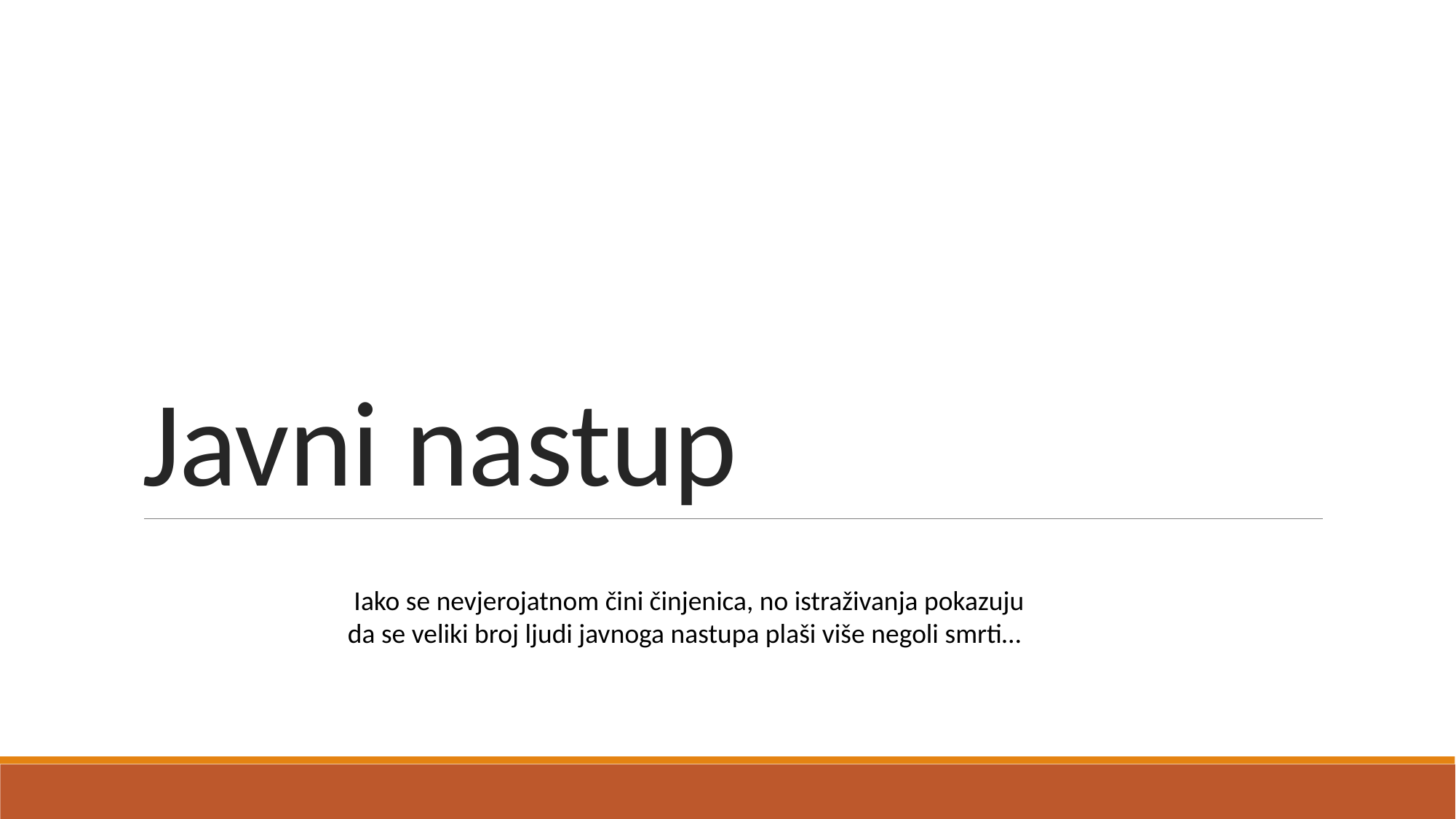

# Javni nastup

 Iako se nevjerojatnom čini činjenica, no istraživanja pokazuju da se veliki broj ljudi javnoga nastupa plaši više negoli smrti…